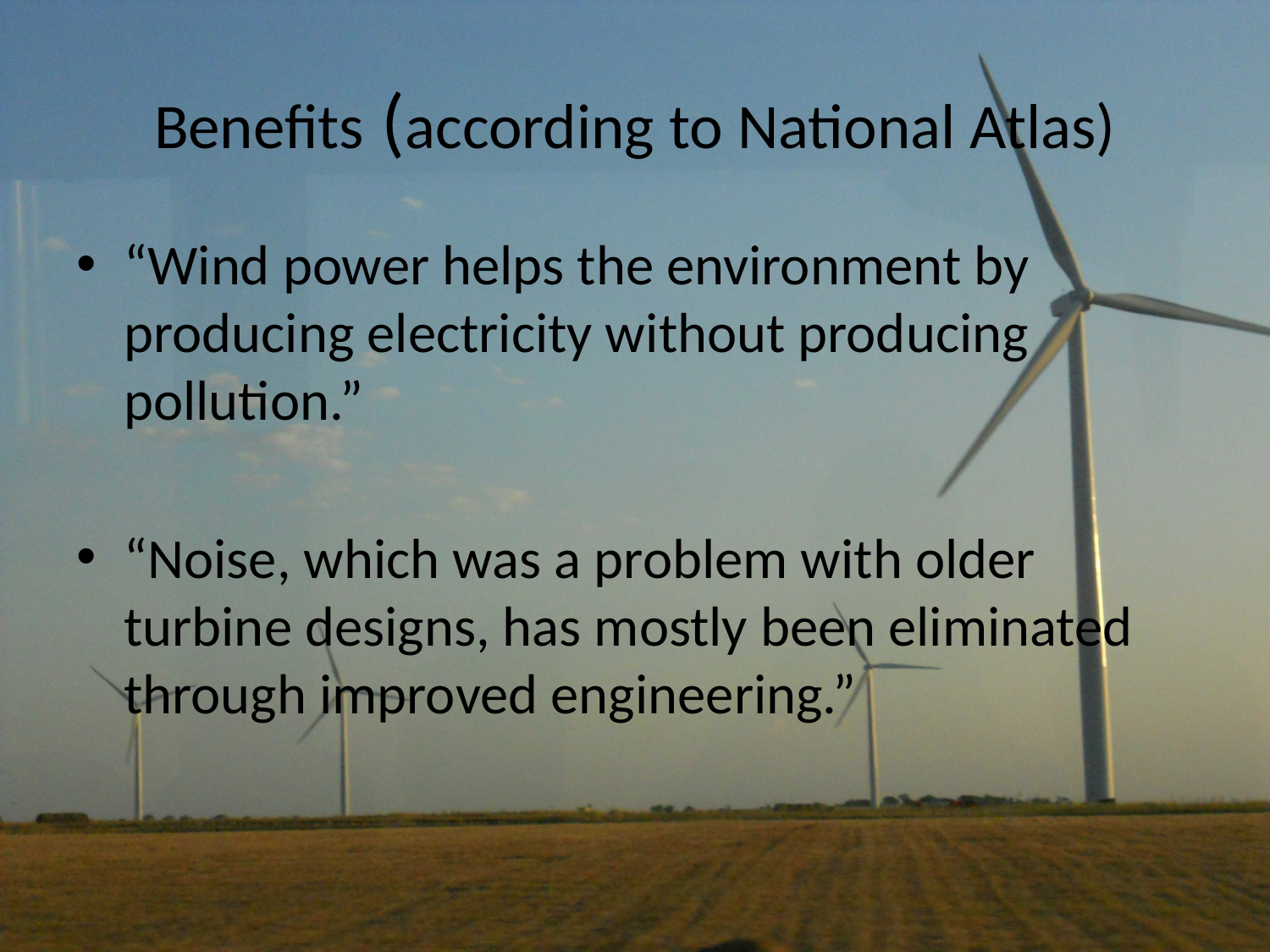

# Benefits (according to National Atlas)
“Wind power helps the environment by producing electricity without producing pollution.”

“Noise, which was a problem with older turbine designs, has mostly been eliminated through improved engineering.”